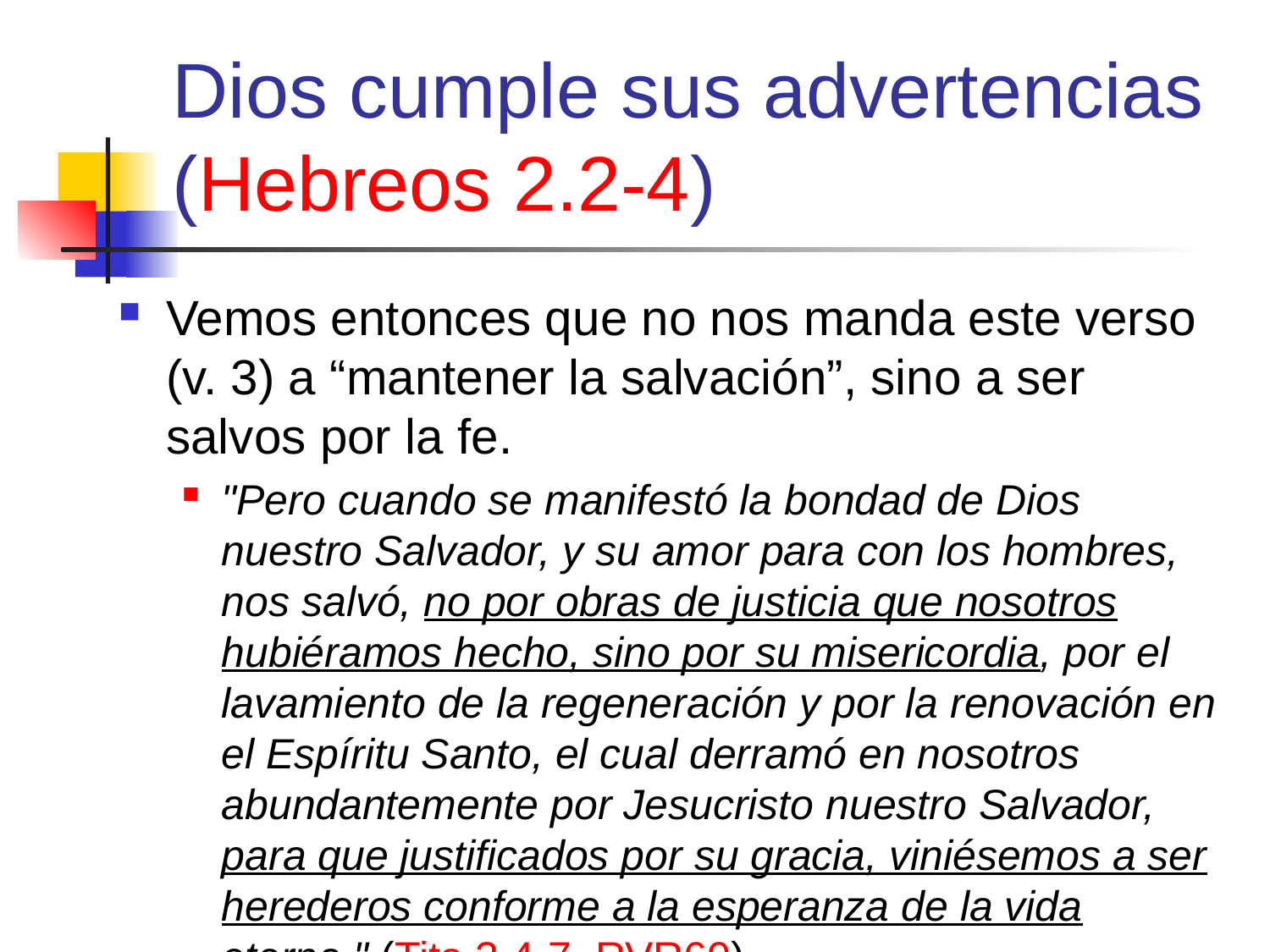

# Dios cumple sus advertencias (Hebreos 2.2-4)
Vemos entonces que no nos manda este verso (v. 3) a “mantener la salvación”, sino a ser salvos por la fe.
"Pero cuando se manifestó la bondad de Dios nuestro Salvador, y su amor para con los hombres, nos salvó, no por obras de justicia que nosotros hubiéramos hecho, sino por su misericordia, por el lavamiento de la regeneración y por la renovación en el Espíritu Santo, el cual derramó en nosotros abundantemente por Jesucristo nuestro Salvador, para que justificados por su gracia, viniésemos a ser herederos conforme a la esperanza de la vida eterna." (Tito 3.4-7, RVR60)